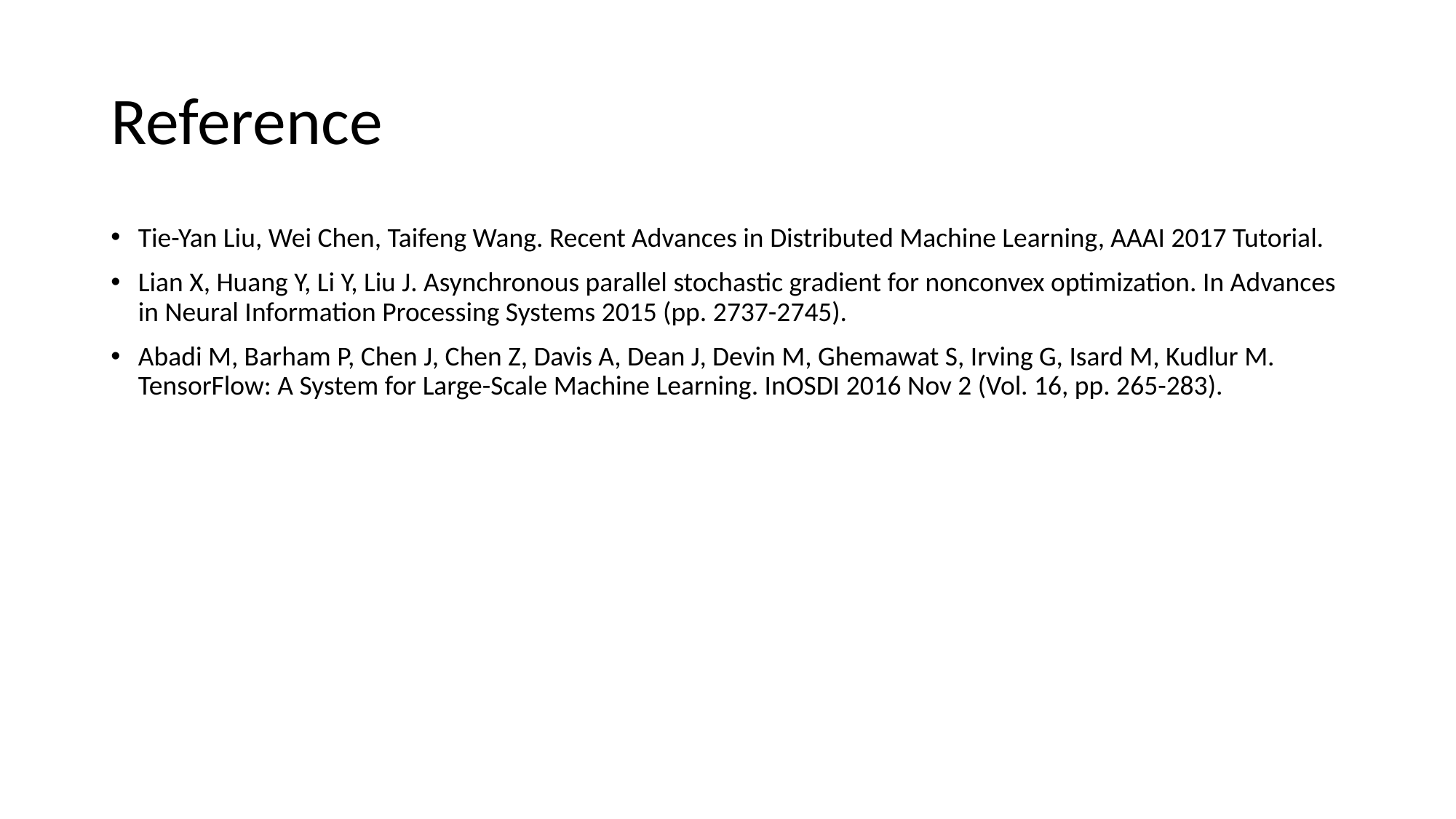

# Reference
Tie-Yan Liu, Wei Chen, Taifeng Wang. Recent Advances in Distributed Machine Learning, AAAI 2017 Tutorial.
Lian X, Huang Y, Li Y, Liu J. Asynchronous parallel stochastic gradient for nonconvex optimization. In Advances in Neural Information Processing Systems 2015 (pp. 2737-2745).
Abadi M, Barham P, Chen J, Chen Z, Davis A, Dean J, Devin M, Ghemawat S, Irving G, Isard M, Kudlur M. TensorFlow: A System for Large-Scale Machine Learning. InOSDI 2016 Nov 2 (Vol. 16, pp. 265-283).